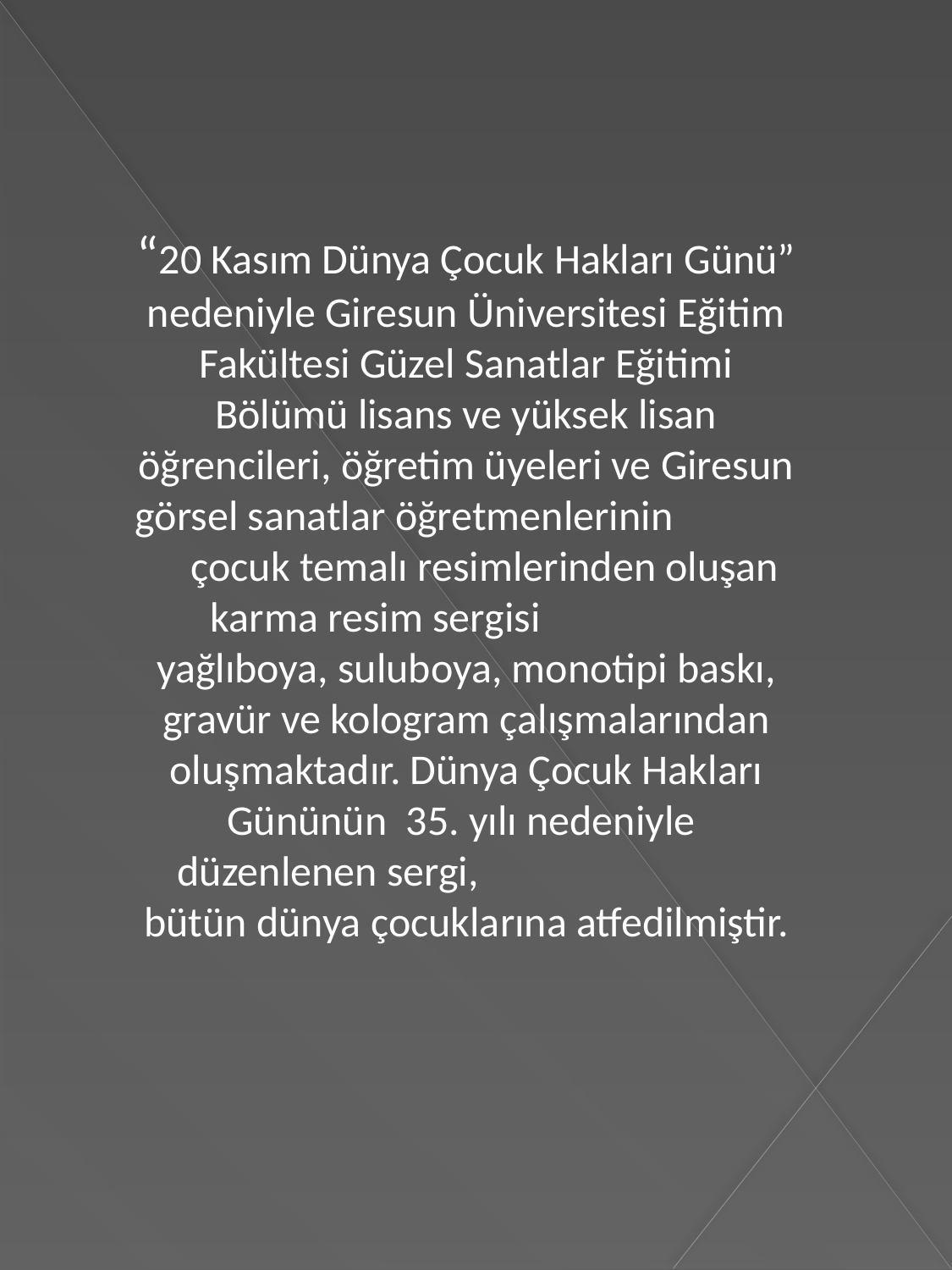

“20 Kasım Dünya Çocuk Hakları Günü” nedeniyle Giresun Üniversitesi Eğitim Fakültesi Güzel Sanatlar Eğitimi Bölümü lisans ve yüksek lisan öğrencileri, öğretim üyeleri ve Giresun görsel sanatlar öğretmenlerinin                  çocuk temalı resimlerinden oluşan karma resim sergisi                    yağlıboya, suluboya, monotipi baskı, gravür ve kologram çalışmalarından oluşmaktadır. Dünya Çocuk Hakları Gününün  35. yılı nedeniyle  düzenlenen sergi,                              bütün dünya çocuklarına atfedilmiştir.